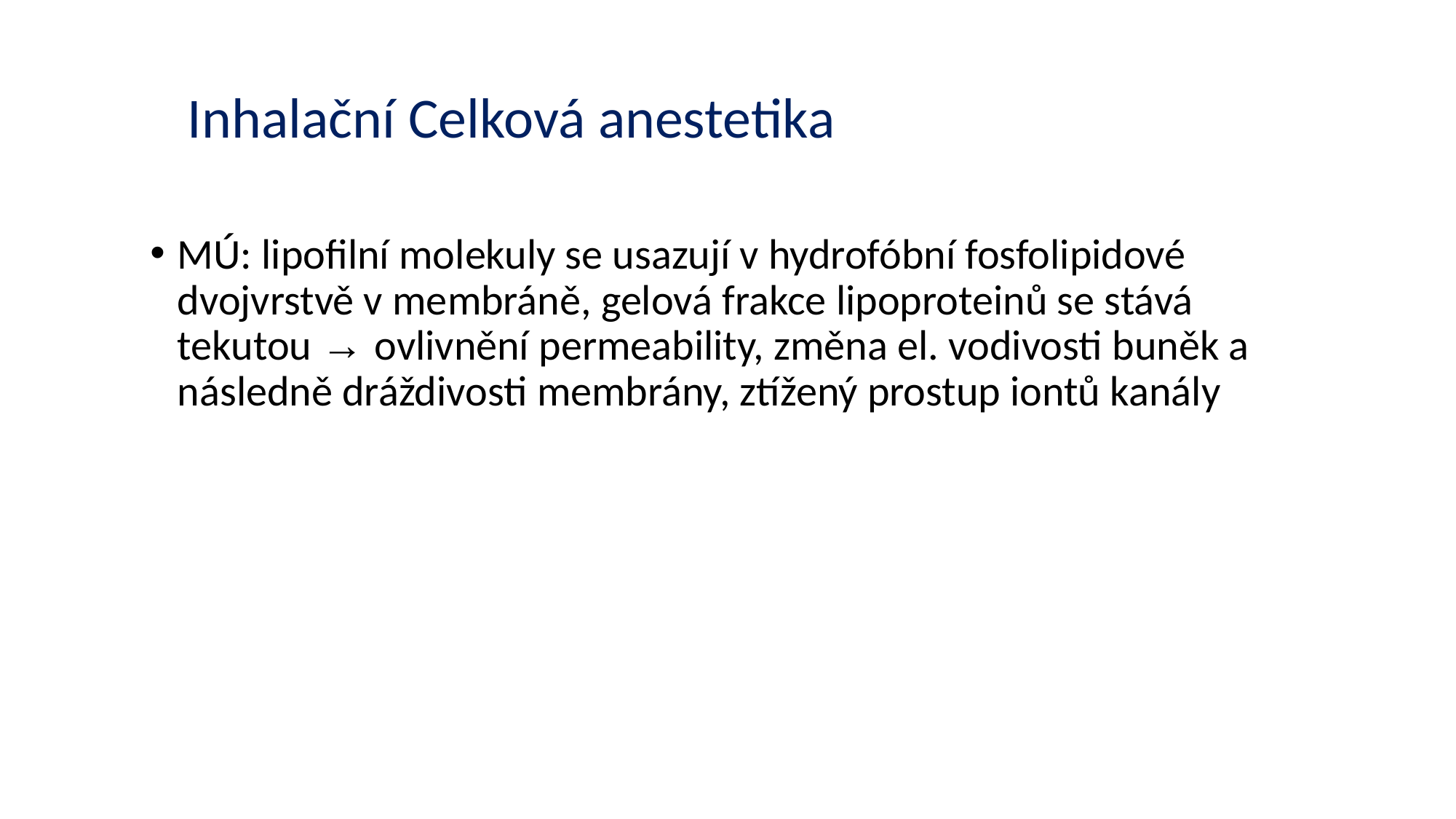

# Inhalační Celková anestetika
MÚ: lipofilní molekuly se usazují v hydrofóbní fosfolipidové dvojvrstvě v membráně, gelová frakce lipoproteinů se stává tekutou → ovlivnění permeability, změna el. vodivosti buněk a následně dráždivosti membrány, ztížený prostup iontů kanály